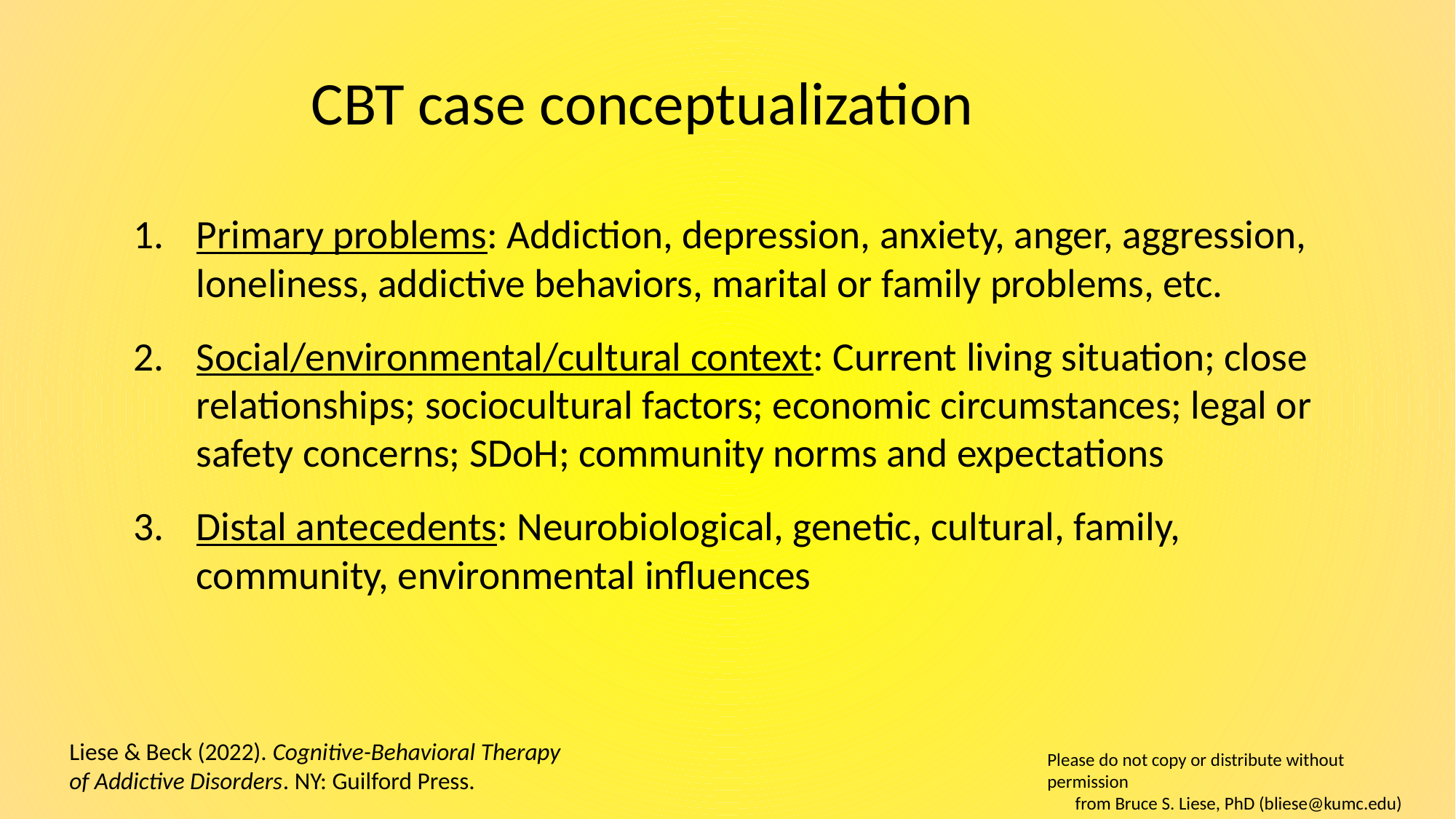

# CBT case conceptualization
Primary problems: Addiction, depression, anxiety, anger, aggression, loneliness, addictive behaviors, marital or family problems, etc.
Social/environmental/cultural context: Current living situation; close relationships; sociocultural factors; economic circumstances; legal or safety concerns; SDoH; community norms and expectations
Distal antecedents: Neurobiological, genetic, cultural, family, community, environmental influences
Liese & Beck (2022). Cognitive-Behavioral Therapy
of Addictive Disorders. NY: Guilford Press.
Please do not copy or distribute without permission
from Bruce S. Liese, PhD (bliese@kumc.edu)